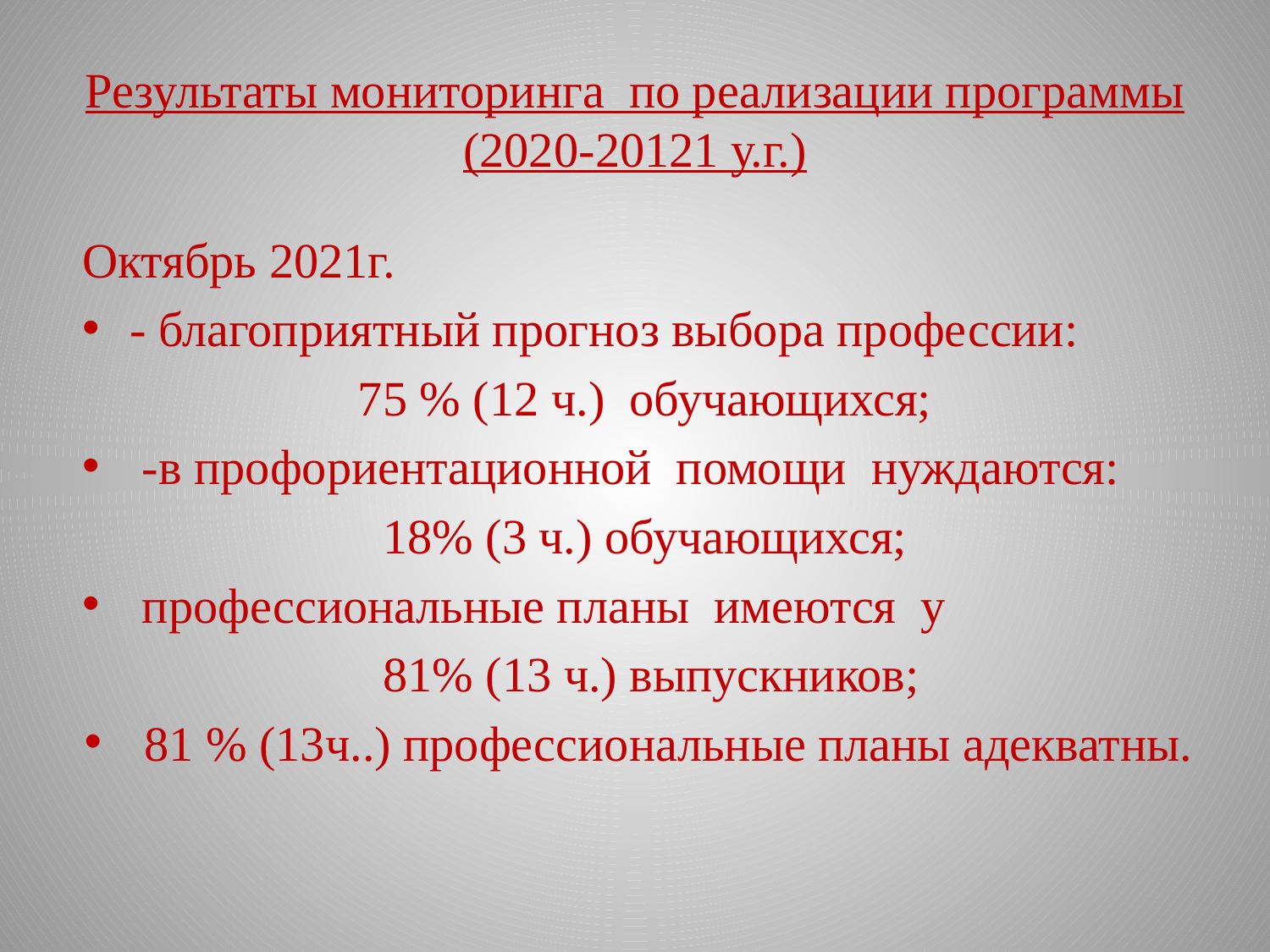

# Результаты мониторинга  по реализации программы (2020-20121 у.г.)
Октябрь 2021г.
- благоприятный прогноз выбора профессии:
75 % (12 ч.)  обучающихся;
 -в профориентационной  помощи  нуждаются:
18% (3 ч.) обучающихся;
 профессиональные планы  имеются  у
 81% (13 ч.) выпускников;
 81 % (13ч..) профессиональные планы адекватны.